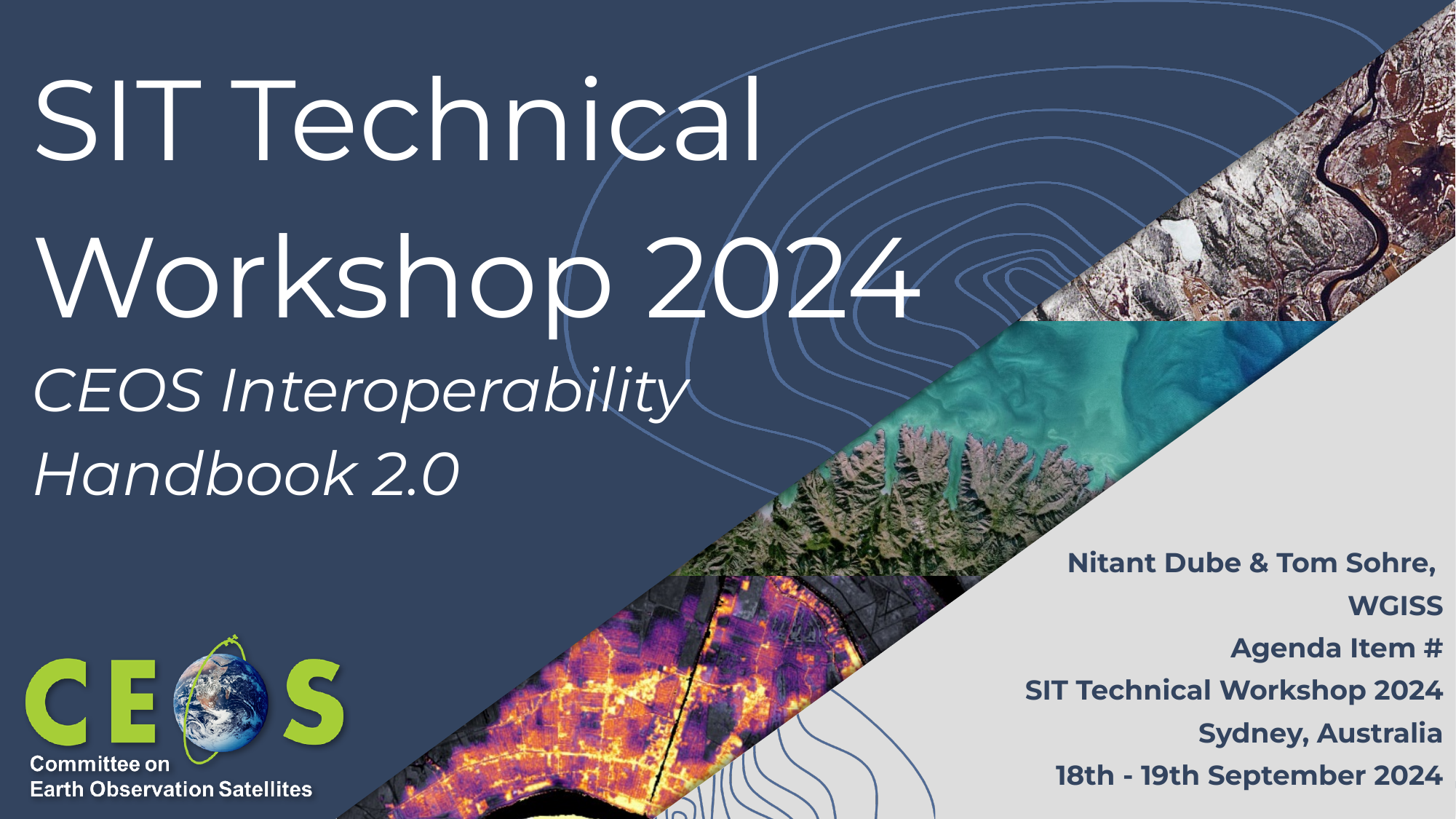

# SIT Technical Workshop 2024
CEOS Interoperability Handbook 2.0

Nitant Dube & Tom Sohre,
WGISS
Agenda Item #
SIT Technical Workshop 2024
Sydney, Australia
18th - 19th September 2024